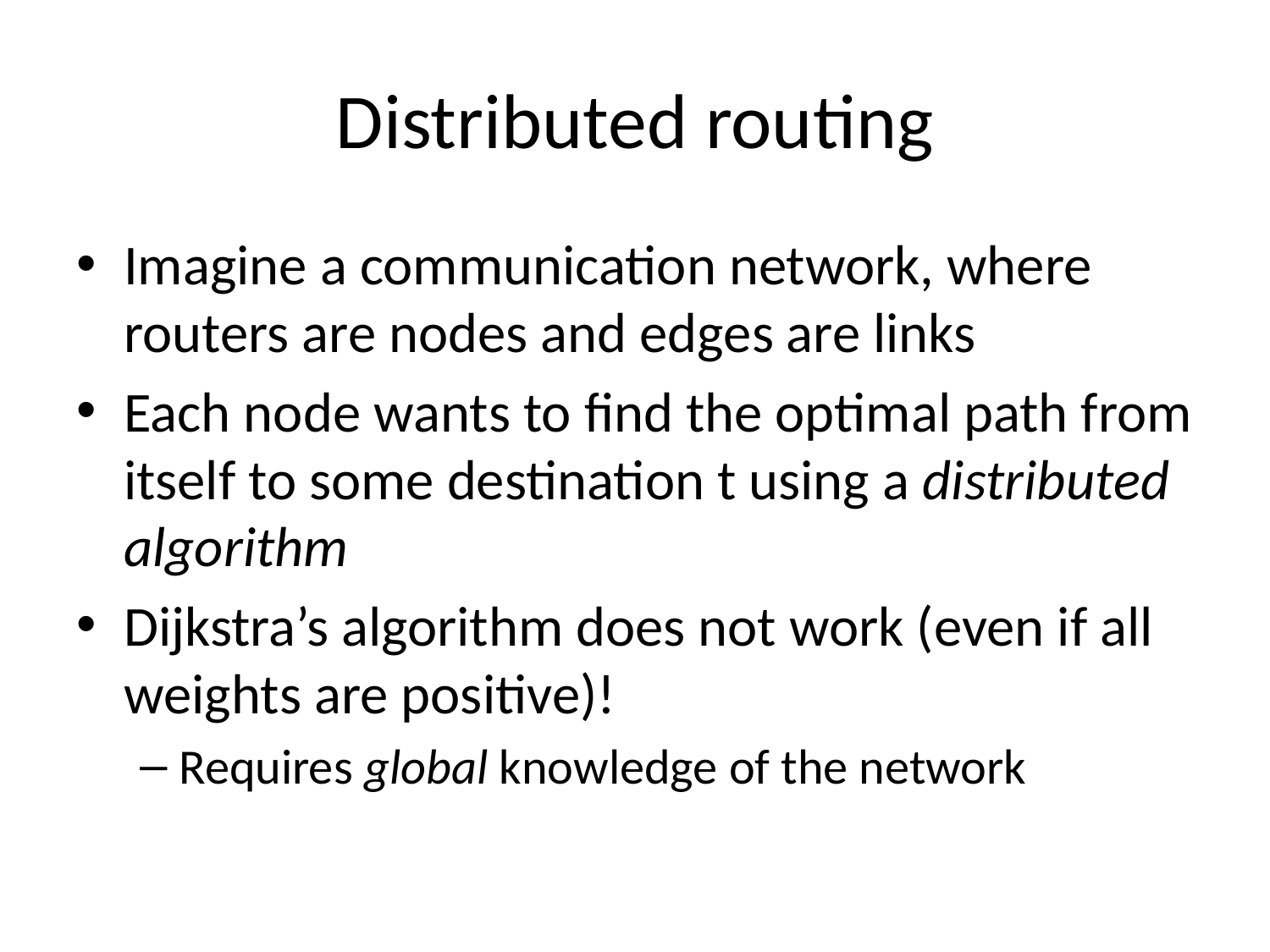

# Distributed routing
Imagine a communication network, where routers are nodes and edges are links
Each node wants to find the optimal path from itself to some destination t using a distributed algorithm
Dijkstra’s algorithm does not work (even if all weights are positive)!
Requires global knowledge of the network